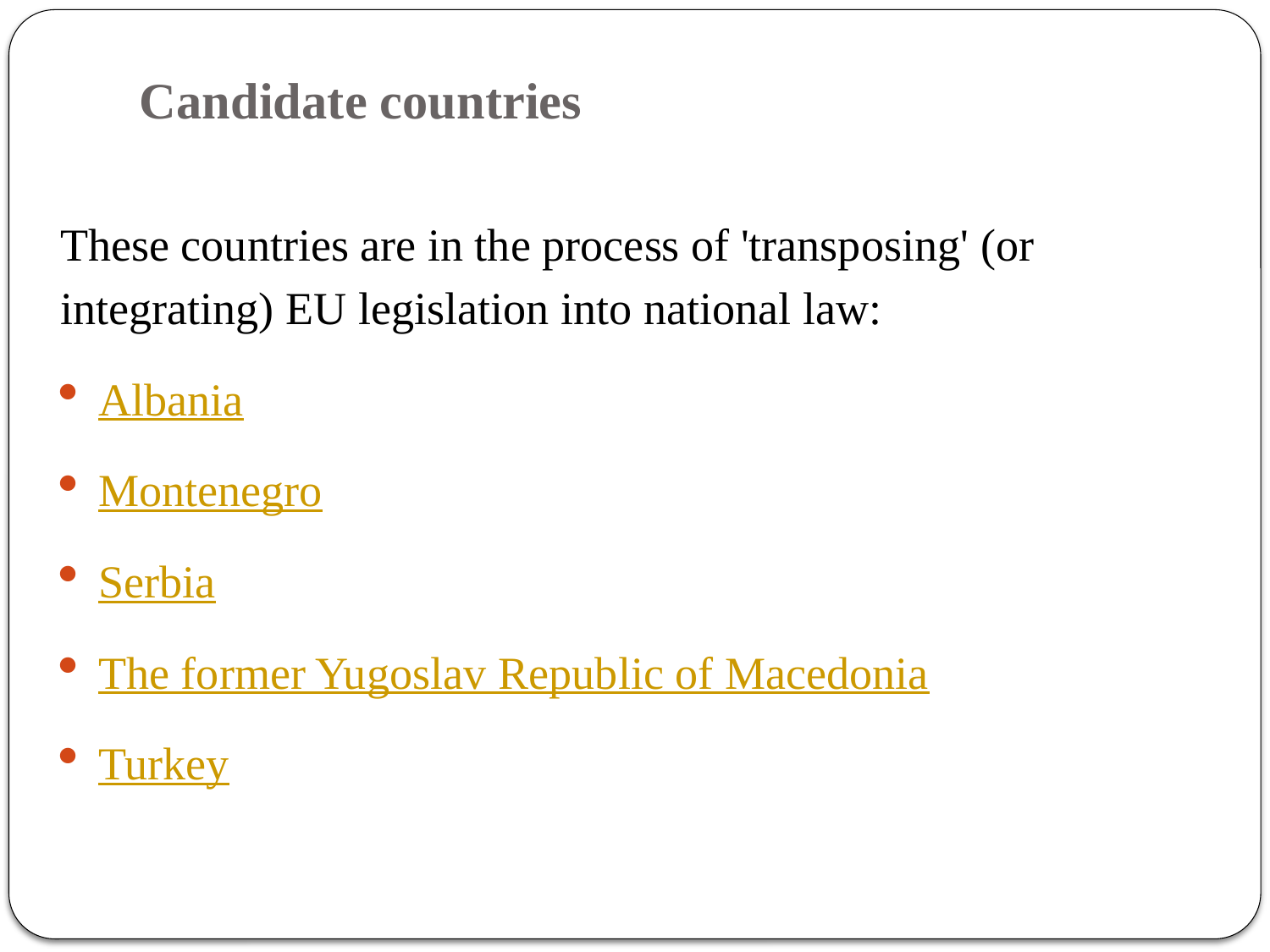

# Candidate countries
These countries are in the process of 'transposing' (or integrating) EU legislation into national law:
Albania
Montenegro
Serbia
The former Yugoslav Republic of Macedonia
Turkey